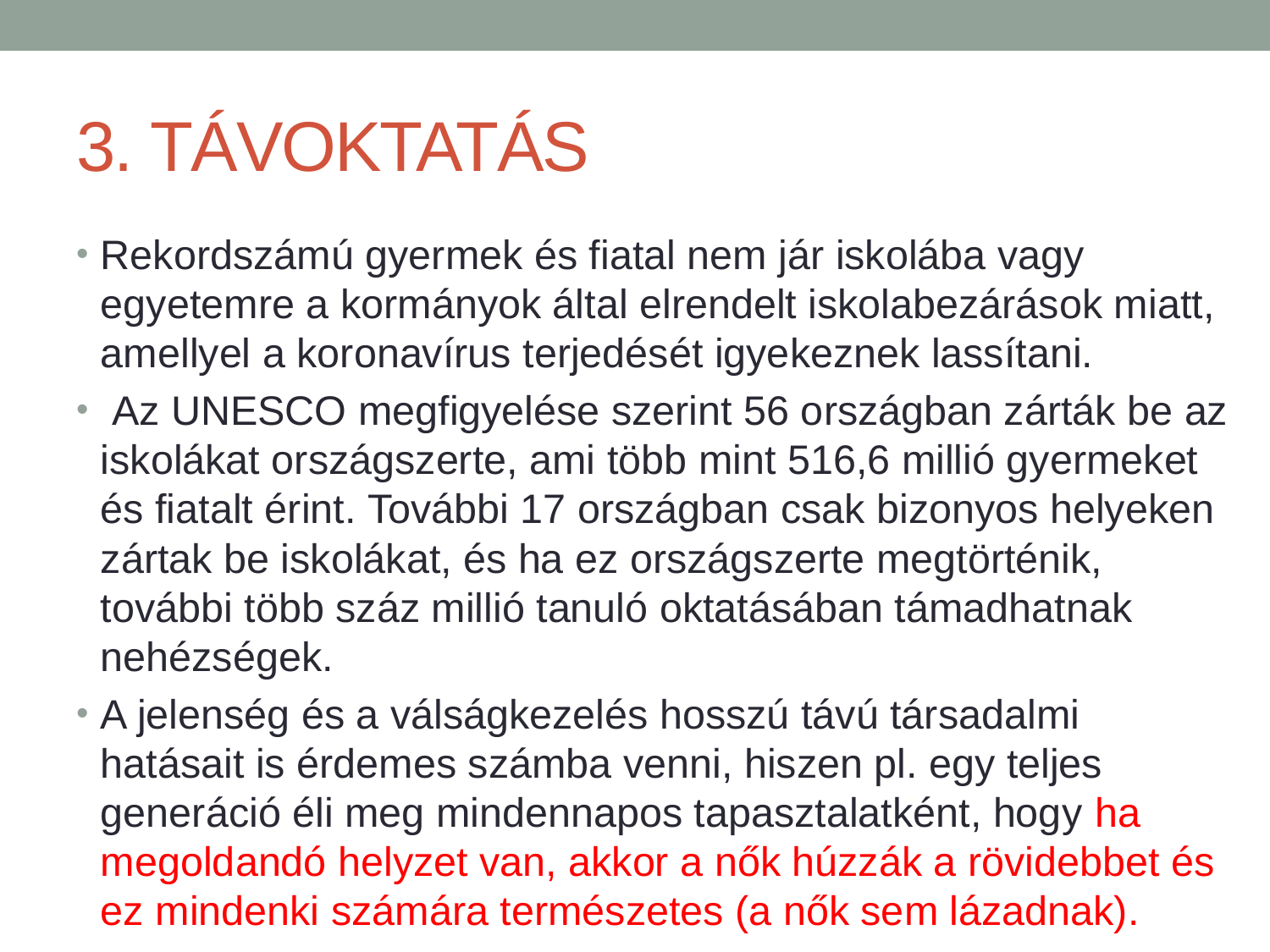

# 3. TÁVOKTATÁS
Rekordszámú gyermek és fiatal nem jár iskolába vagy egyetemre a kormányok által elrendelt iskolabezárások miatt, amellyel a koronavírus terjedését igyekeznek lassítani.
 Az UNESCO megfigyelése szerint 56 országban zárták be az iskolákat országszerte, ami több mint 516,6 millió gyermeket és fiatalt érint. További 17 országban csak bizonyos helyeken zártak be iskolákat, és ha ez országszerte megtörténik, további több száz millió tanuló oktatásában támadhatnak nehézségek.
A jelenség és a válságkezelés hosszú távú társadalmi hatásait is érdemes számba venni, hiszen pl. egy teljes generáció éli meg mindennapos tapasztalatként, hogy ha megoldandó helyzet van, akkor a nők húzzák a rövidebbet és ez mindenki számára természetes (a nők sem lázadnak).